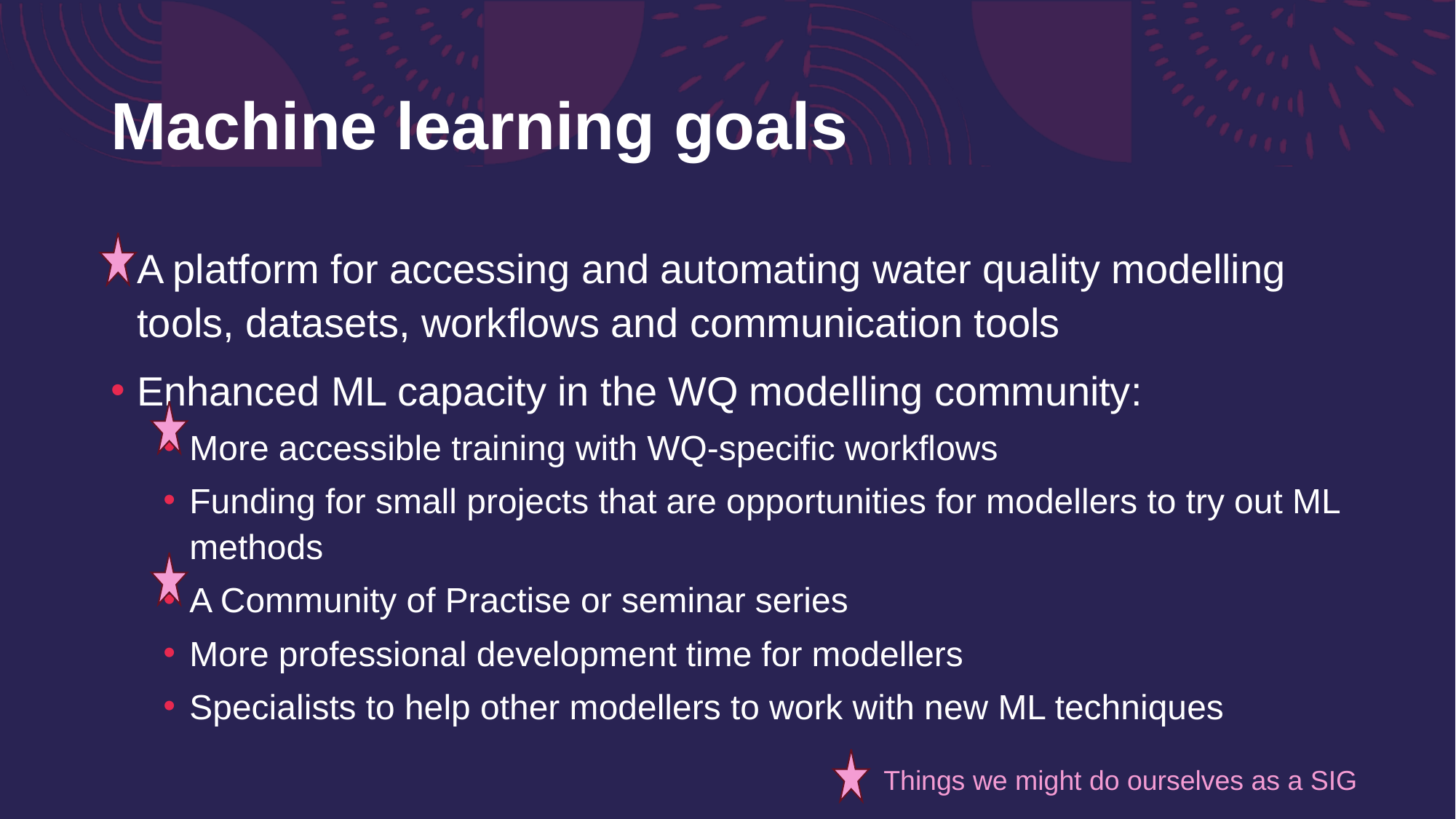

# Machine learning goals
A platform for accessing and automating water quality modelling tools, datasets, workflows and communication tools
Enhanced ML capacity in the WQ modelling community:
More accessible training with WQ-specific workflows
Funding for small projects that are opportunities for modellers to try out ML methods
A Community of Practise or seminar series
More professional development time for modellers
Specialists to help other modellers to work with new ML techniques

Things we might do ourselves as a SIG